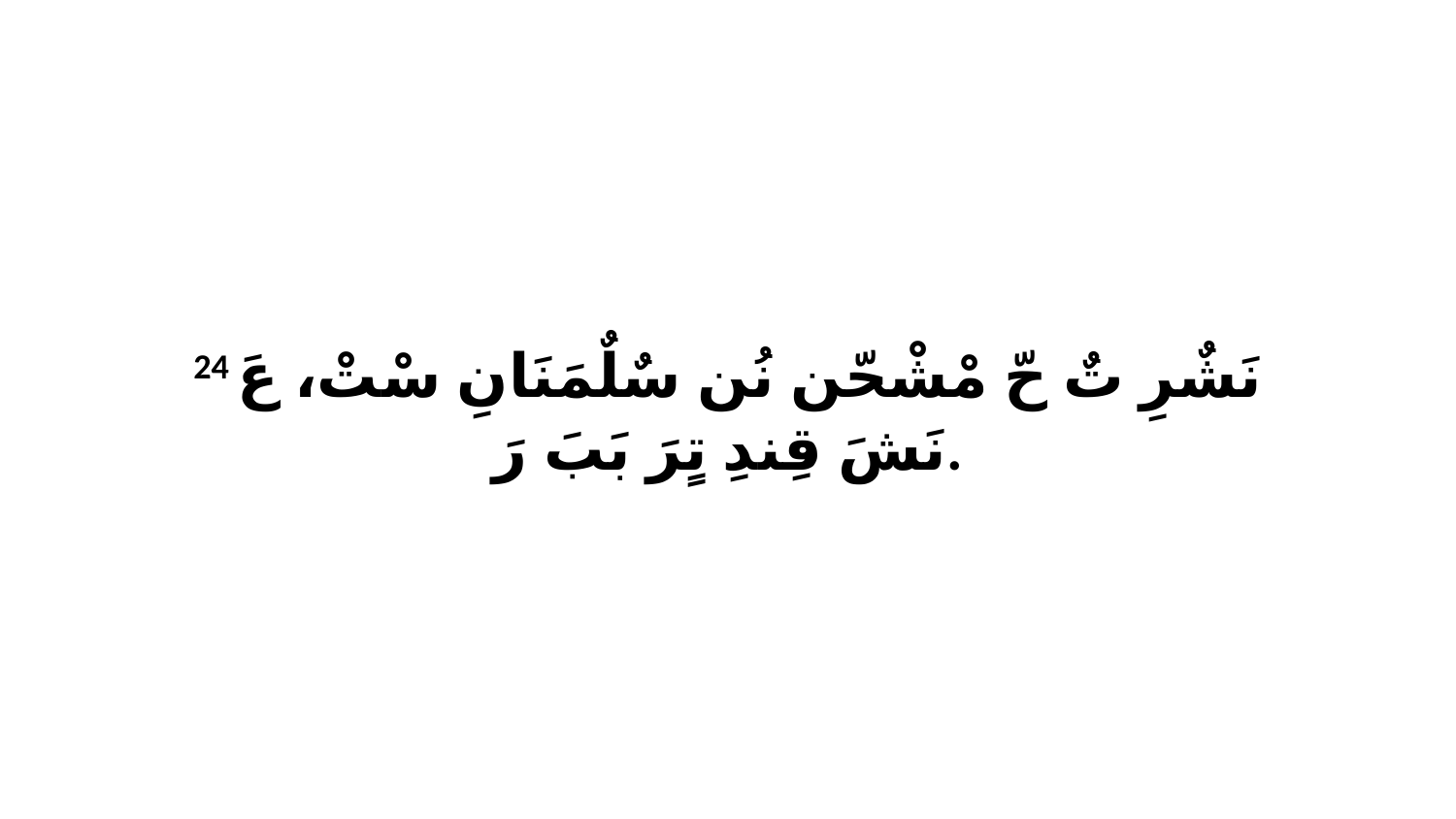

24 نَشٌرِ تٌ حّ مْشْحّن نُن سٌلٌمَنَانِ سْتْ، عَ نَشَ قِندِ تٍرَ بَبَ رَ.